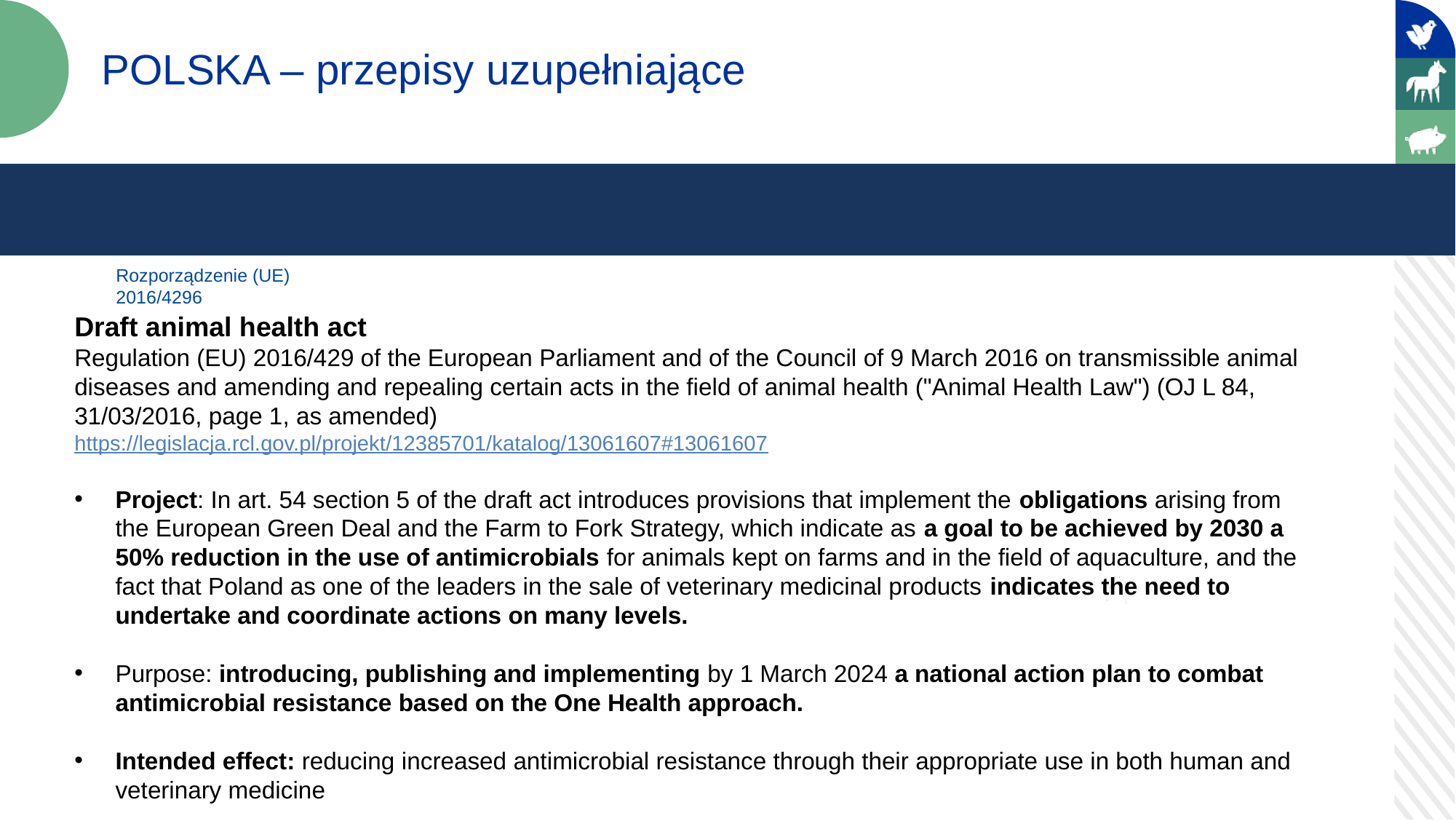

POLSKA – przepisy uzupełniające

Zasady ogólne

Rozporządzenie (UE) 2016/4296

Draft animal health act
Regulation (EU) 2016/429 of the European Parliament and of the Council of 9 March 2016 on transmissible animal diseases and amending and repealing certain acts in the field of animal health ("Animal Health Law") (OJ L 84, 31/03/2016, page 1, as amended)
https://legislacja.rcl.gov.pl/projekt/12385701/katalog/13061607#13061607

Project: In art. 54 section 5 of the draft act introduces provisions that implement the obligations arising from the European Green Deal and the Farm to Fork Strategy, which indicate as a goal to be achieved by 2030 a 50% reduction in the use of antimicrobials for animals kept on farms and in the field of aquaculture, and the fact that Poland as one of the leaders in the sale of veterinary medicinal products indicates the need to undertake and coordinate actions on many levels.

Purpose: introducing, publishing and implementing by 1 March 2024 a national action plan to combat antimicrobial resistance based on the One Health approach.

Intended effect: reducing increased antimicrobial resistance through their appropriate use in both human and veterinary medicine